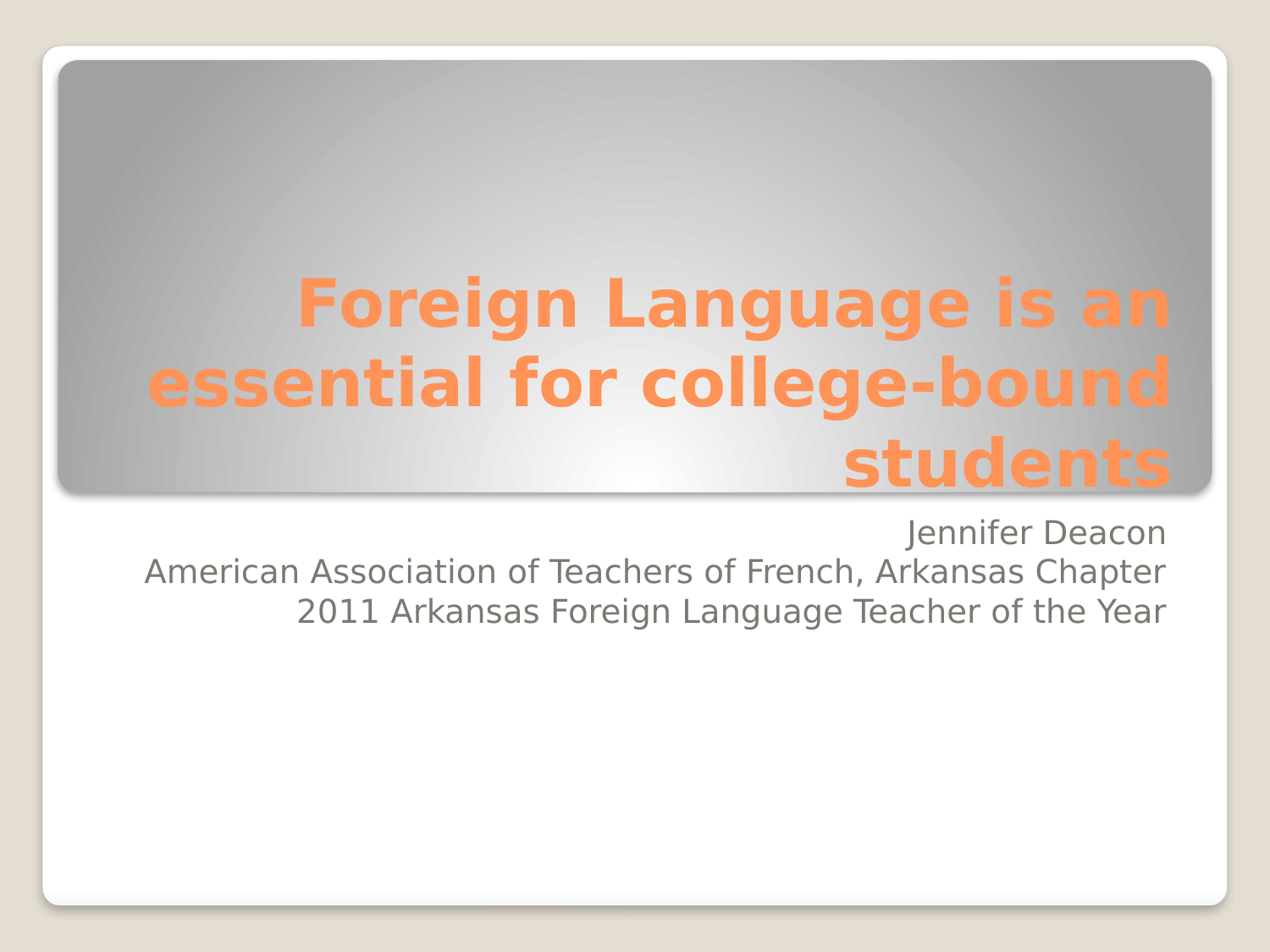

# Foreign Language is an essential for college-bound students
Jennifer Deacon
American Association of Teachers of French, Arkansas Chapter
2011 Arkansas Foreign Language Teacher of the Year